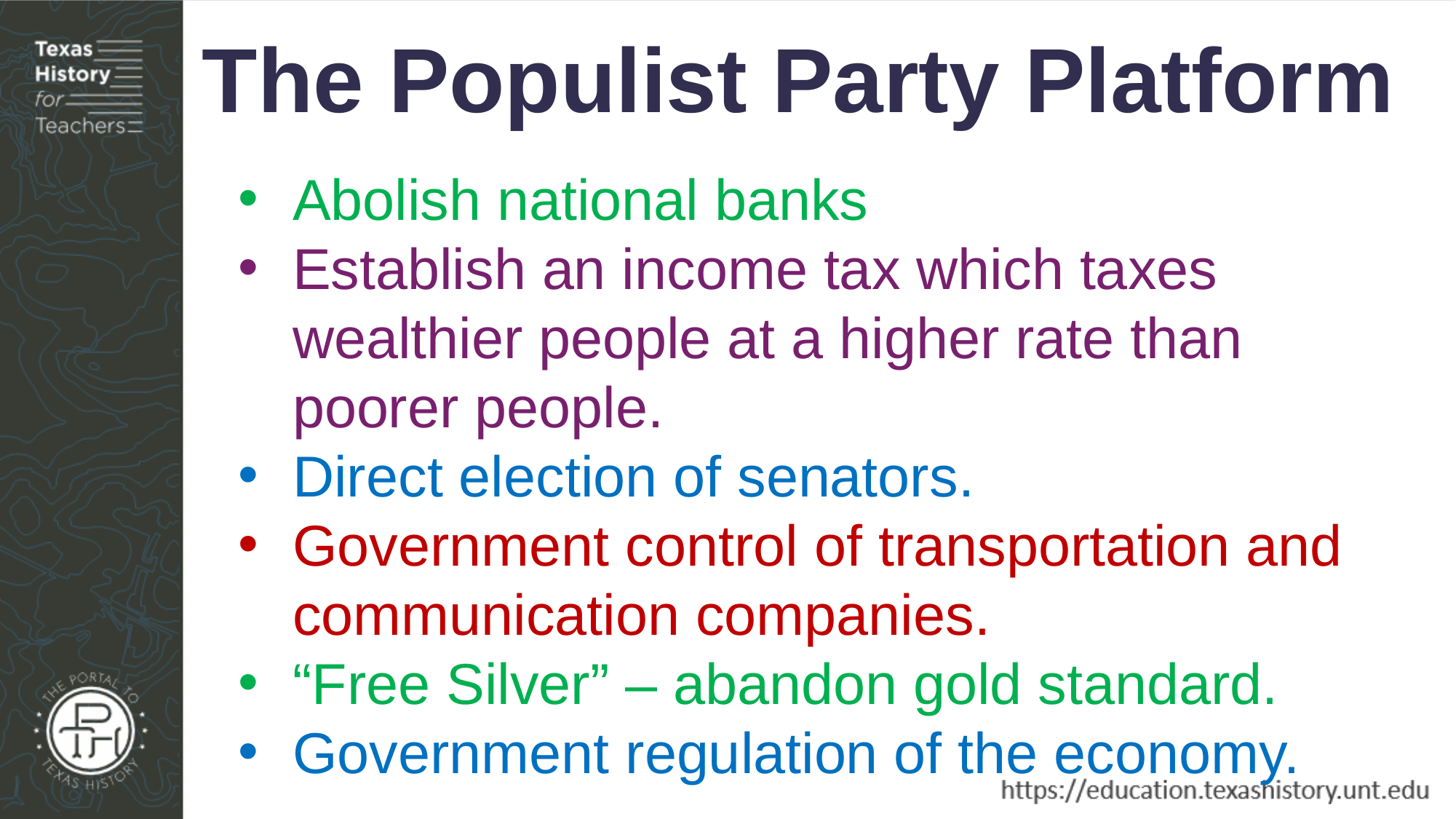

The Populist Party Platform
Abolish national banks
Establish an income tax which taxes wealthier people at a higher rate than poorer people.
Direct election of senators.
Government control of transportation and communication companies.
“Free Silver” – abandon gold standard.
Government regulation of the economy.